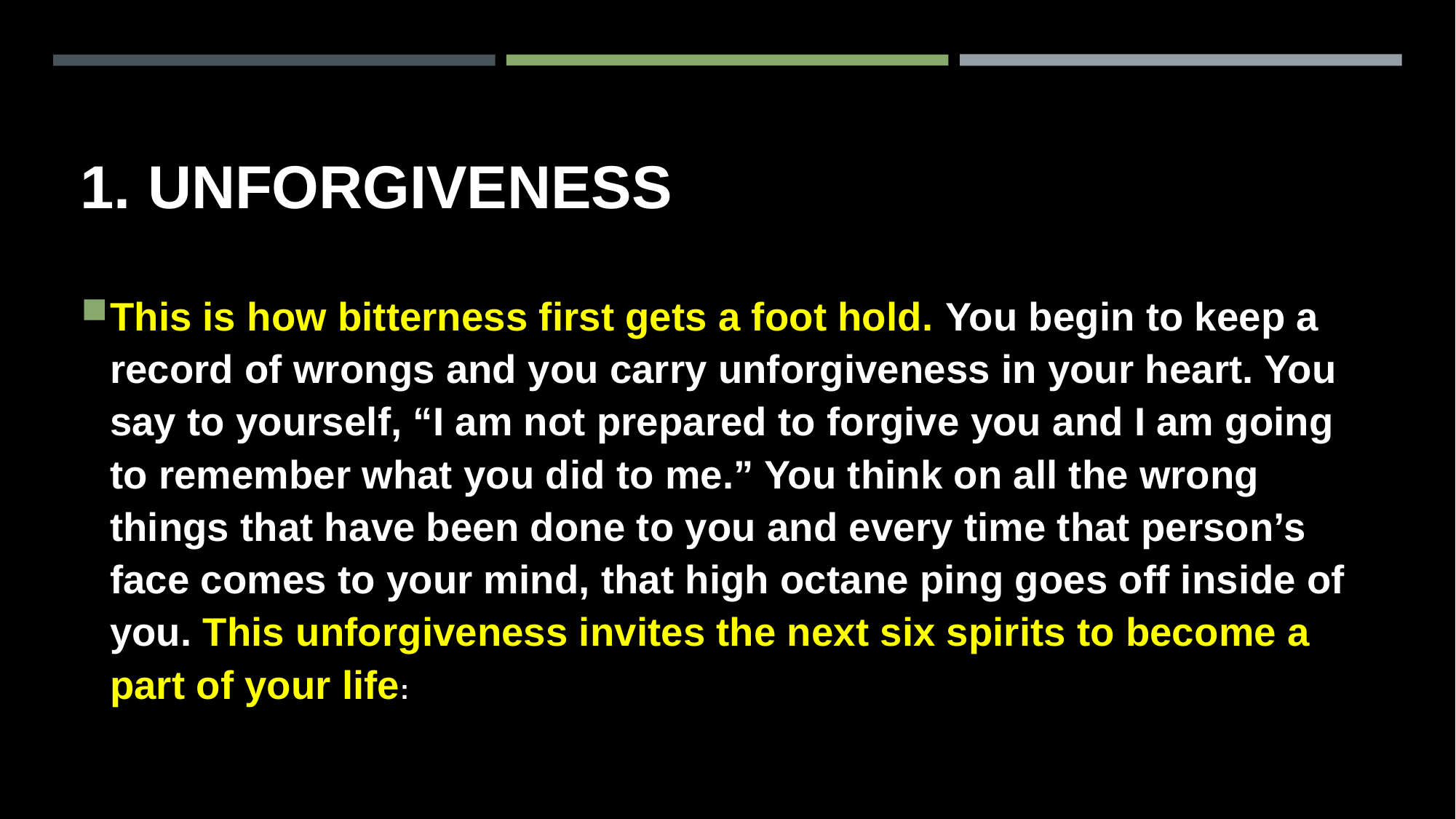

# 1. Unforgiveness
This is how bitterness first gets a foot hold. You begin to keep a record of wrongs and you carry unforgiveness in your heart. You say to yourself, “I am not prepared to forgive you and I am going to remember what you did to me.” You think on all the wrong things that have been done to you and every time that person’s face comes to your mind, that high octane ping goes off inside of you. This unforgiveness invites the next six spirits to become a part of your life: